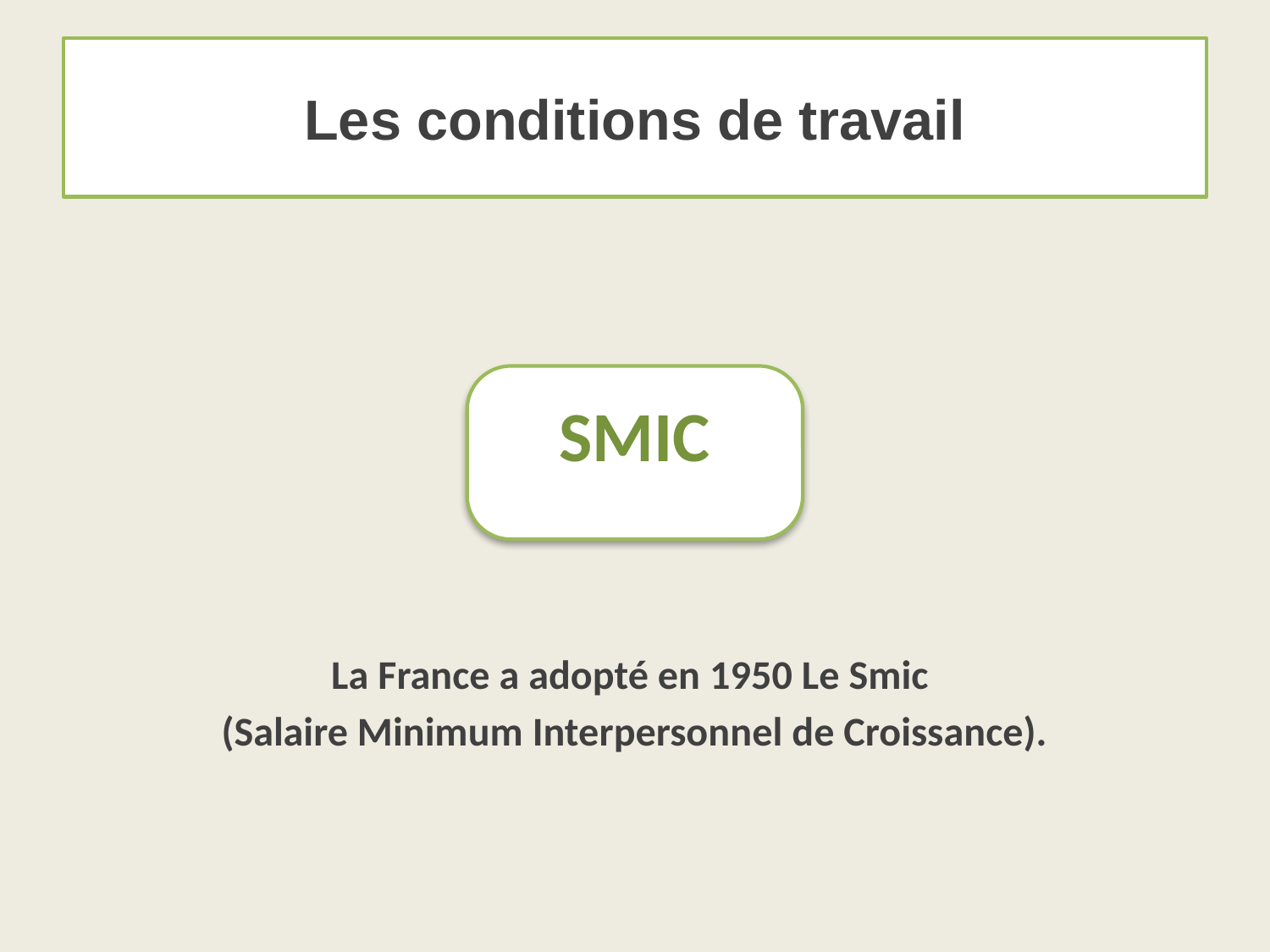

# Les conditions de travail

La France a adopté en 1950 Le Smic
(Salaire Minimum Interpersonnel de Croissance).
SMIC